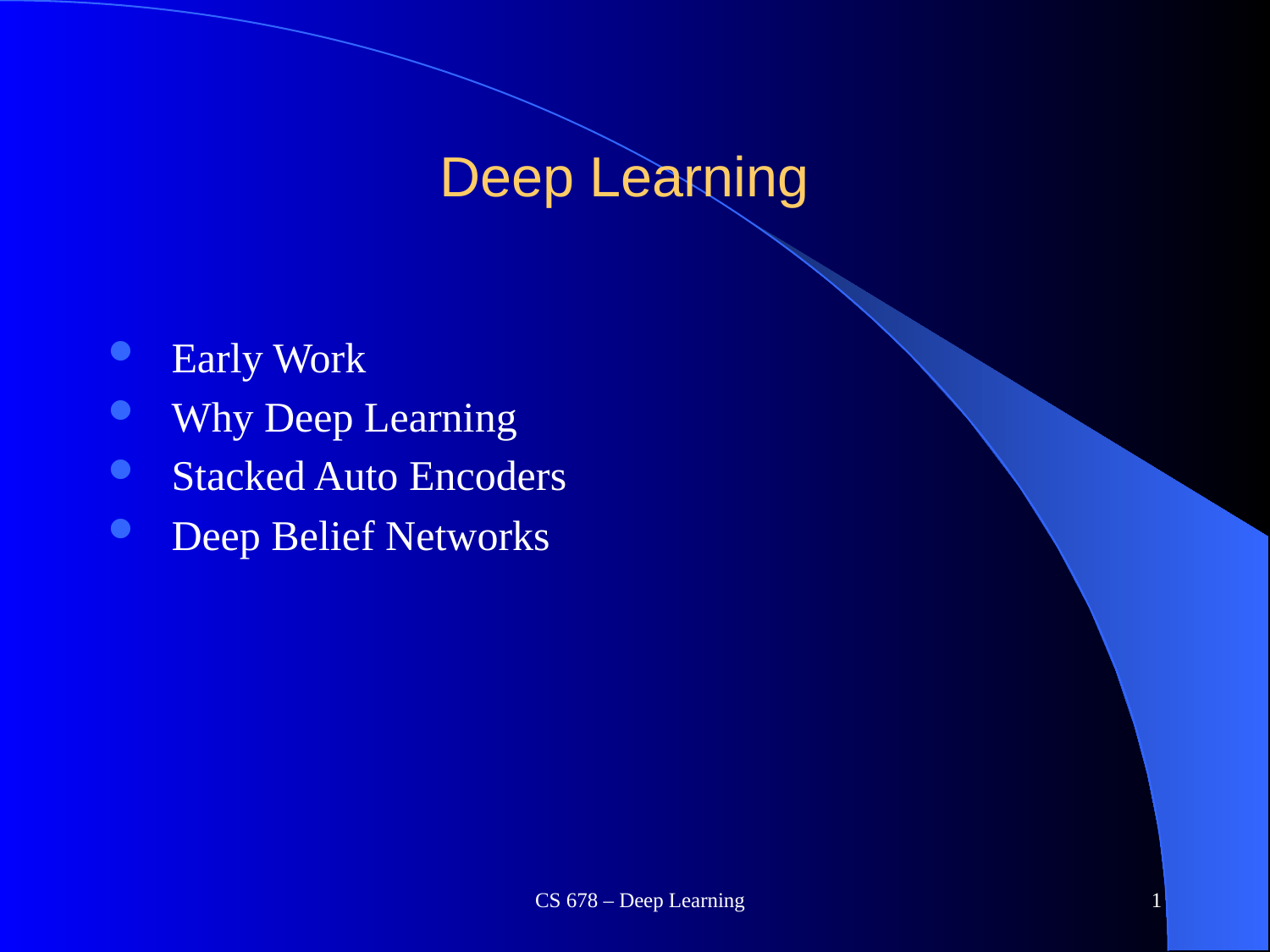

# Deep Learning

Early Work
Why Deep Learning
Stacked Auto Encoders
Deep Belief Networks
CS 678 – Deep Learning
1